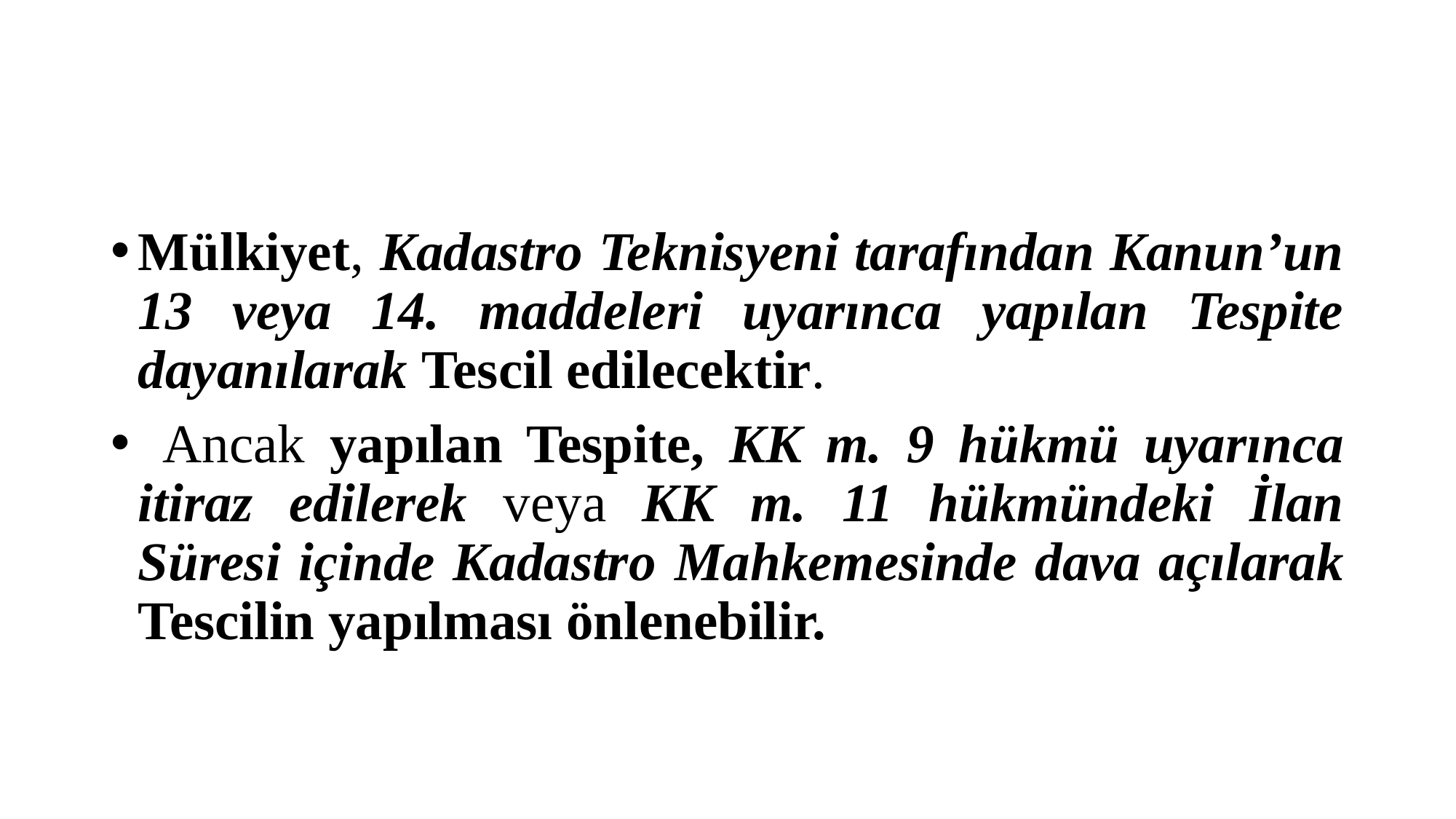

#
Mülkiyet, Kadastro Teknisyeni tarafından Kanun’un 13 veya 14. maddeleri uyarınca yapılan Tespite dayanılarak Tescil edilecektir.
 Ancak yapılan Tespite, KK m. 9 hükmü uyarınca itiraz edilerek veya KK m. 11 hükmündeki İlan Süresi içinde Kadastro Mahkemesinde dava açılarak Tescilin yapılması önlenebilir.